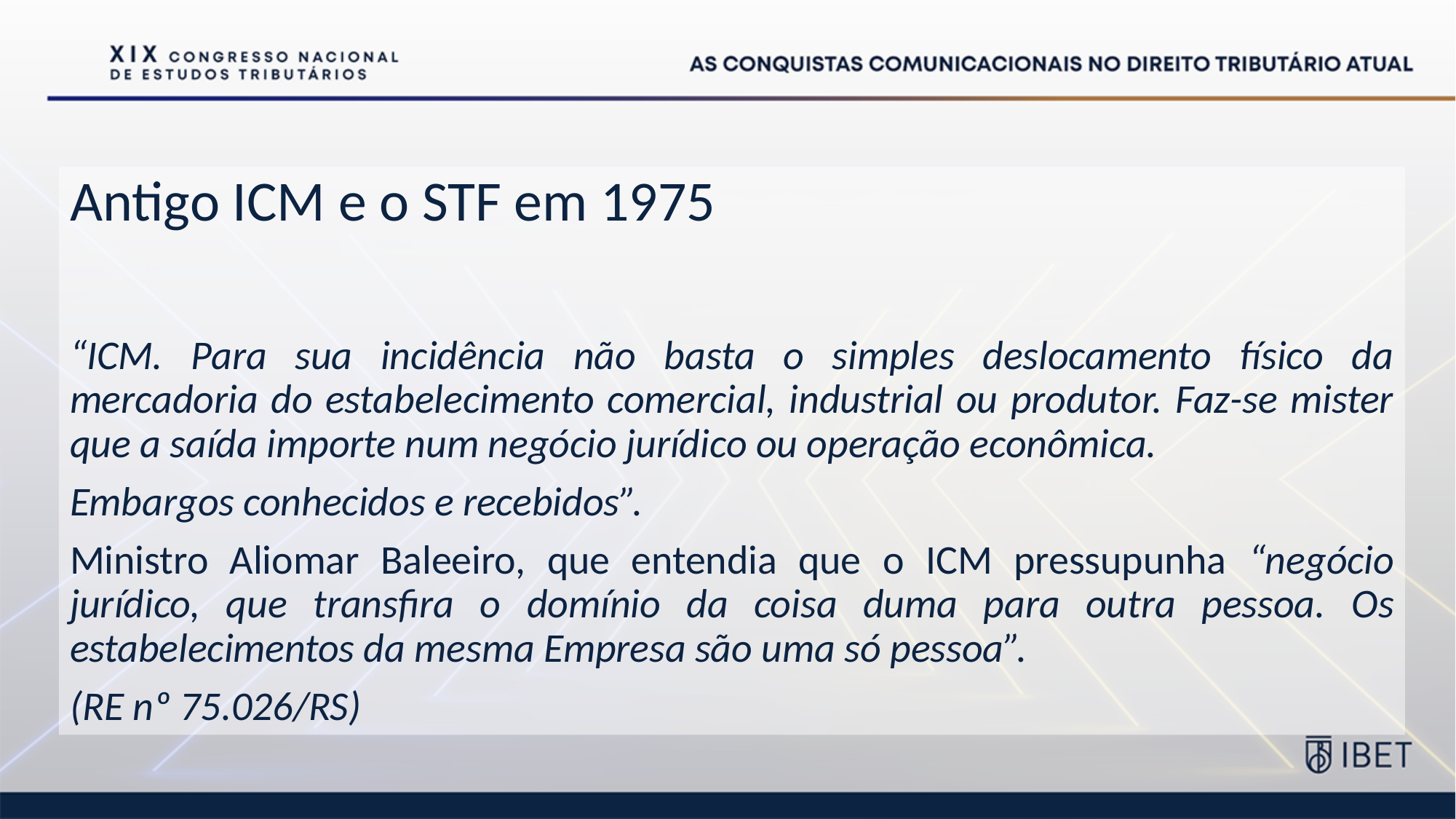

Antigo ICM e o STF em 1975

“ICM. Para sua incidência não basta o simples deslocamento físico da mercadoria do estabelecimento comercial, industrial ou produtor. Faz-se mister que a saída importe num negócio jurídico ou operação econômica.
Embargos conhecidos e recebidos”.
Ministro Aliomar Baleeiro, que entendia que o ICM pressupunha “negócio jurídico, que transfira o domínio da coisa duma para outra pessoa. Os estabelecimentos da mesma Empresa são uma só pessoa”.
(RE nº 75.026/RS)